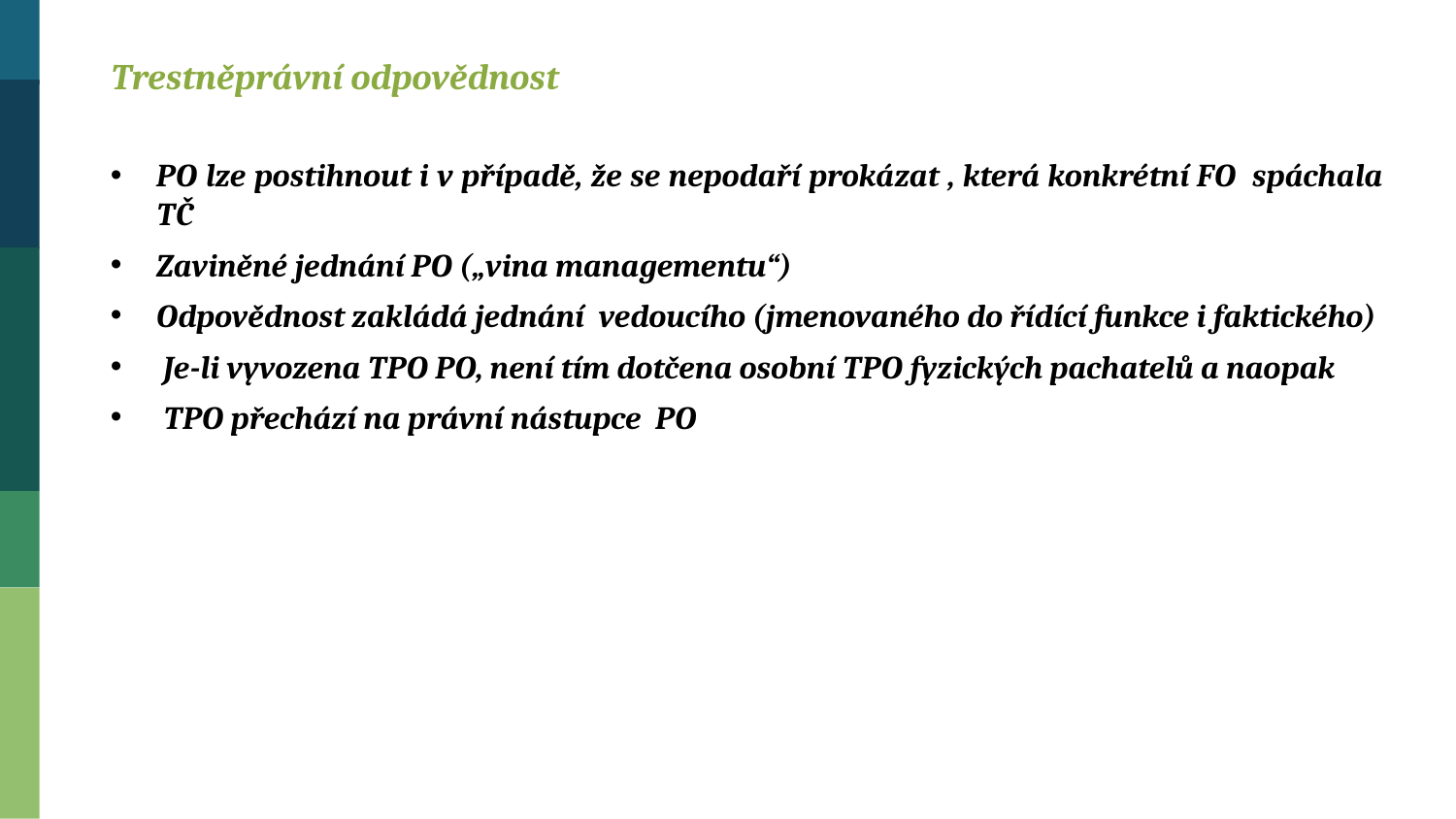

Trestněprávní odpovědnost

PO lze postihnout i v případě, že se nepodaří prokázat , která konkrétní FO  spáchala TČ
Zaviněné jednání PO („vina managementu“)
Odpovědnost zakládá jednání  vedoucího (jmenovaného do řídící funkce i faktického)
 Je-li vyvozena TPO PO, není tím dotčena osobní TPO fyzických pachatelů a naopak
 TPO přechází na právní nástupce  PO